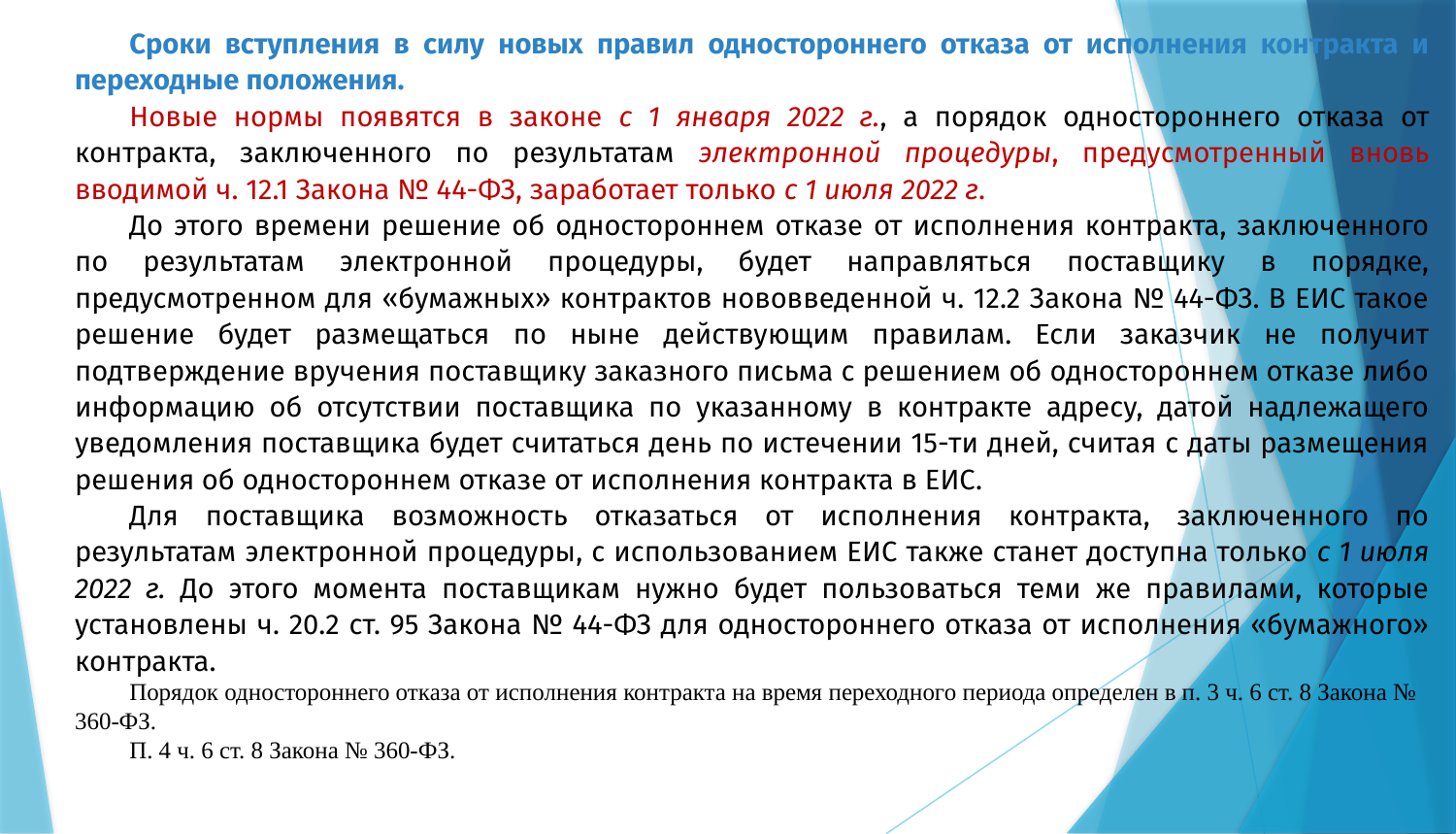

Сроки вступления в силу новых правил одностороннего отказа от исполнения контракта и переходные положения.
Новые нормы появятся в законе с 1 января 2022 г., а порядок одностороннего отказа от контракта, заключенного по результатам электронной процедуры, предусмотренный вновь вводимой ч. 12.1 Закона № 44-ФЗ, заработает только с 1 июля 2022 г.
До этого времени решение об одностороннем отказе от исполнения контракта, заключенного по результатам электронной процедуры, будет направляться поставщику в порядке, предусмотренном для «бумажных» контрактов нововведенной ч. 12.2 Закона № 44-ФЗ. В ЕИС такое решение будет размещаться по ныне действующим правилам. Если заказчик не получит подтверждение вручения поставщику заказного письма с решением об одностороннем отказе либо информацию об отсутствии поставщика по указанному в контракте адресу, датой надлежащего уведомления поставщика будет считаться день по истечении 15-ти дней, считая с даты размещения решения об одностороннем отказе от исполнения контракта в ЕИС.
Для поставщика возможность отказаться от исполнения контракта, заключенного по результатам электронной процедуры, с использованием ЕИС также станет доступна только с 1 июля 2022 г. До этого момента поставщикам нужно будет пользоваться теми же правилами, которые установлены ч. 20.2 ст. 95 Закона № 44-ФЗ для одностороннего отказа от исполнения «бумажного» контракта.
Порядок одностороннего отказа от исполнения контракта на время переходного периода определен в п. 3 ч. 6 ст. 8 Закона № 360-ФЗ.
П. 4 ч. 6 ст. 8 Закона № 360-ФЗ.